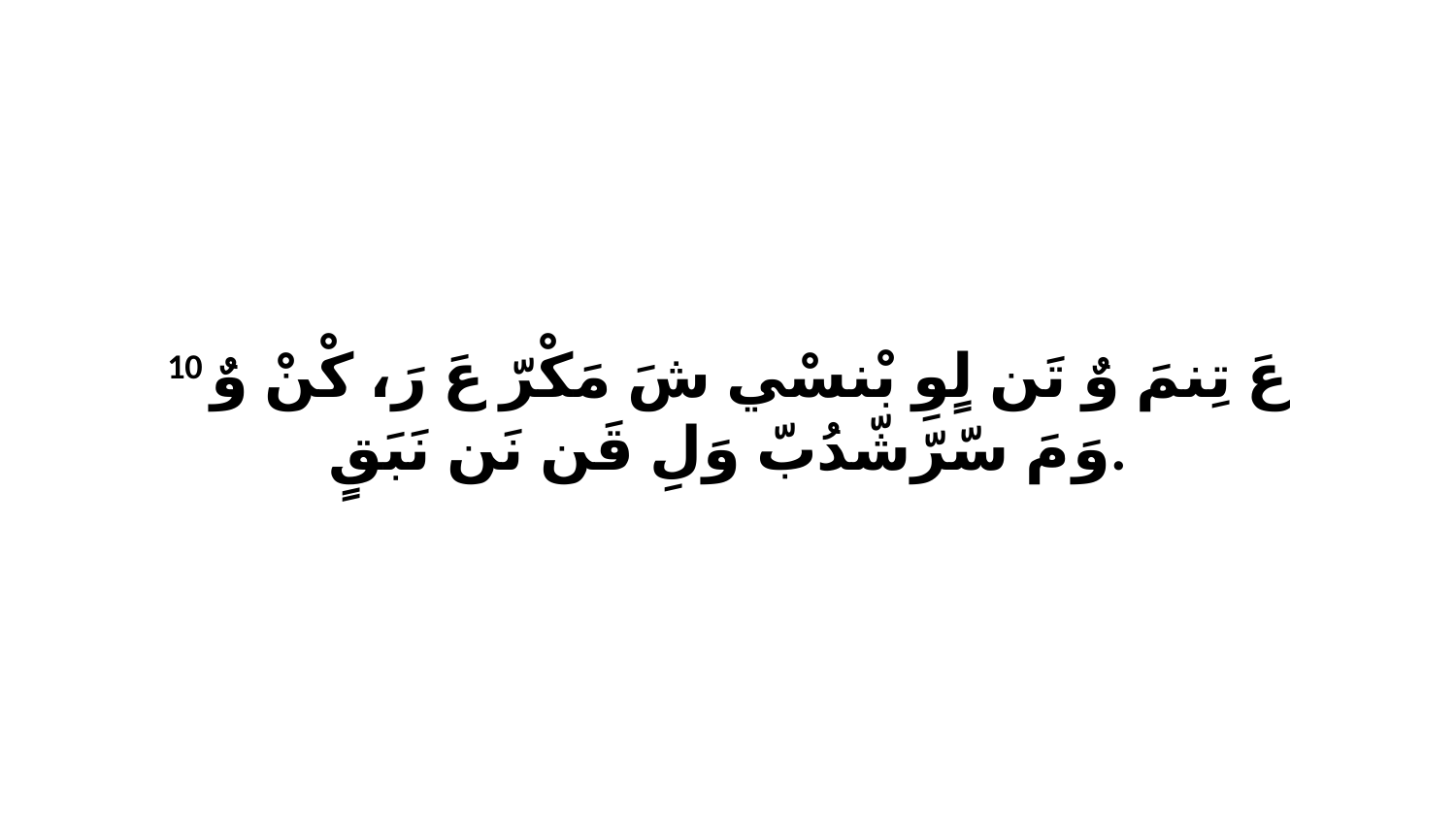

10 عَ تِنمَ وٌ تَن لٍوِ بْنسْي شَ مَكْرّ عَ رَ، كْنْ وٌ وَ مَ سّرّشّدُبّ وَلِ قَن نَن نَبَقٍ.